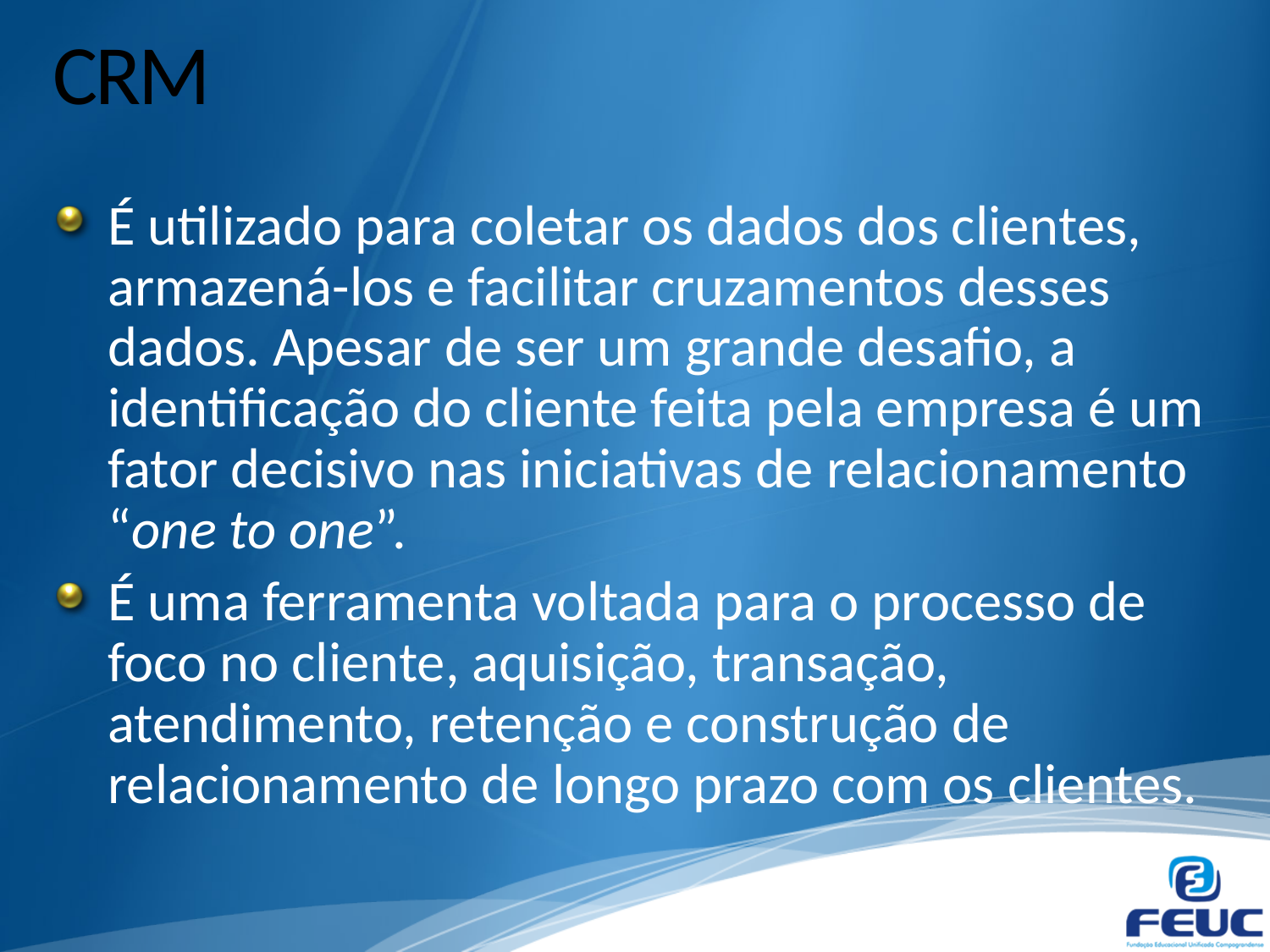

# CRM
É utilizado para coletar os dados dos clientes, armazená-los e facilitar cruzamentos desses dados. Apesar de ser um grande desafio, a identificação do cliente feita pela empresa é um fator decisivo nas iniciativas de relacionamento “one to one”.
É uma ferramenta voltada para o processo de foco no cliente, aquisição, transação, atendimento, retenção e construção de relacionamento de longo prazo com os clientes.